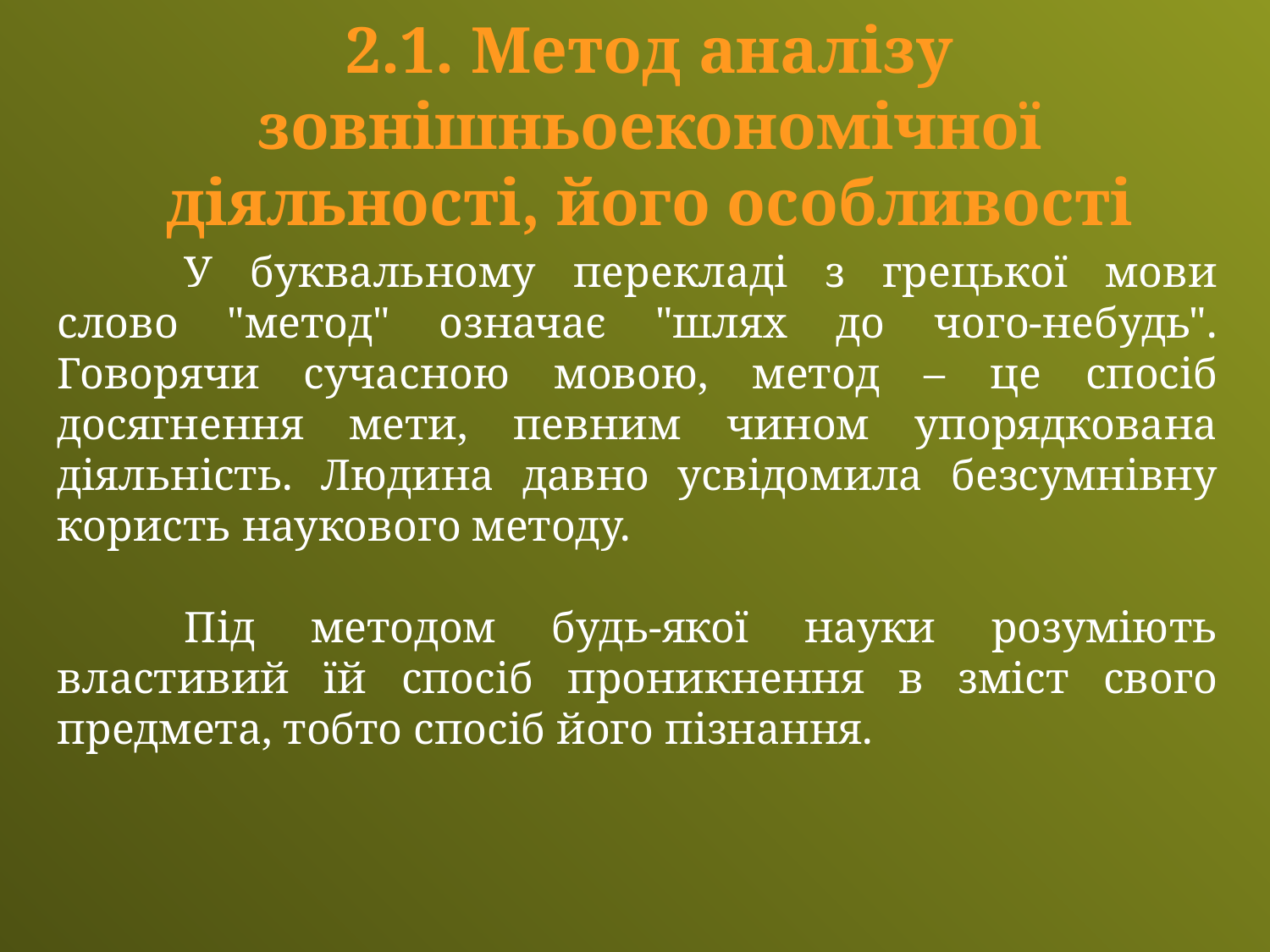

2.1. Метод аналізу зовнішньоекономічної діяльності, його особливості

	У буквальному перекладі з грецької мови слово "метод" означає "шлях до чого-небудь". Говорячи сучасною мовою, метод – це спосіб досягнення мети, певним чином упорядкована діяльність. Людина давно усвідомила безсумнівну користь наукового методу.

	Під методом будь-якої науки розуміють властивий їй спосіб проникнення в зміст свого предмета, тобто спосіб його піз­нання.